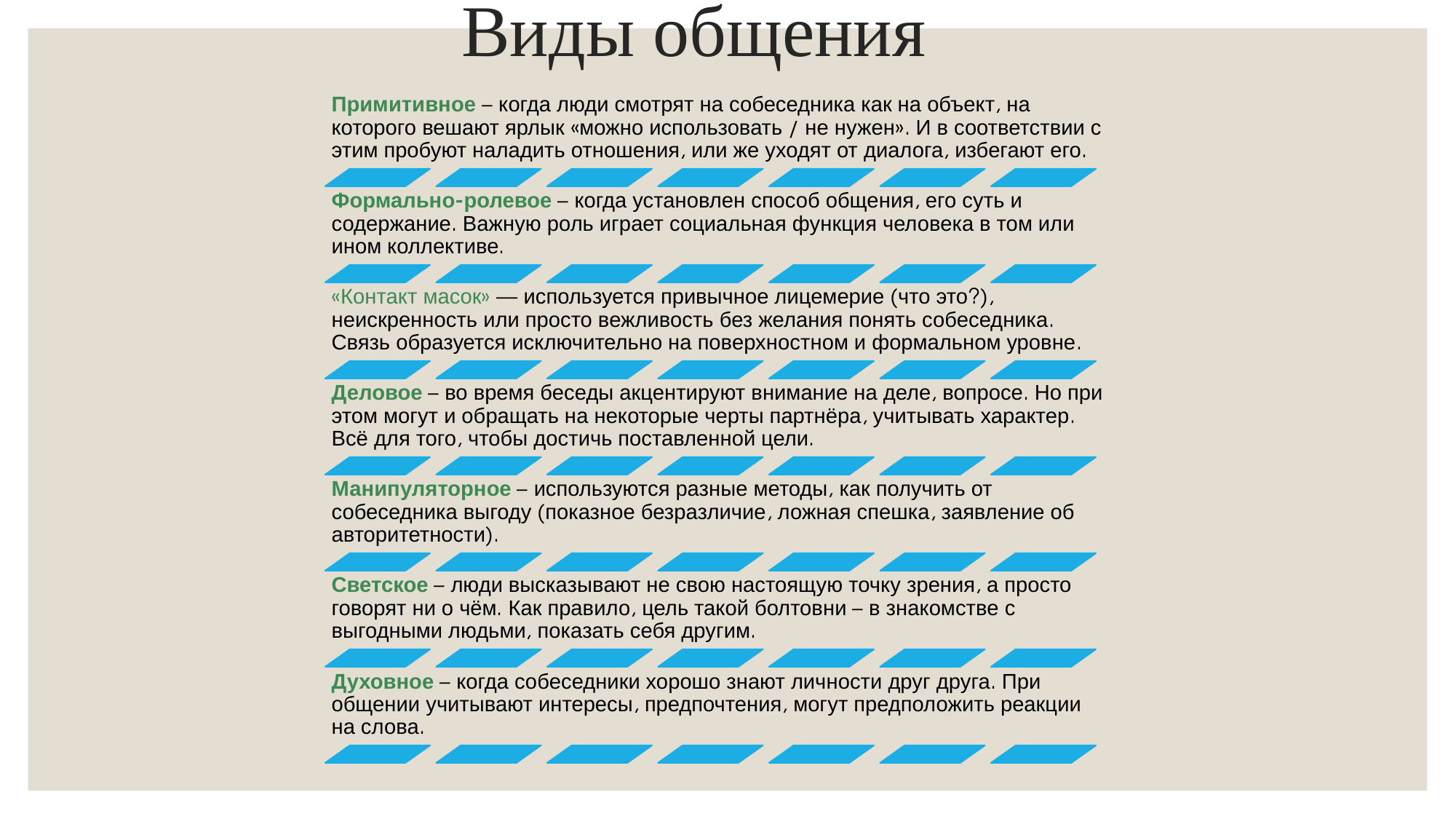

# Виды общения
Примитивное – когда люди смотрят на собеседника как на объект, на которого вешают ярлык «можно использовать / не нужен». И в соответствии с этим пробуют наладить отношения, или же уходят от диалога, избегают его.
Формально-ролевое – когда установлен способ общения, его суть и содержание. Важную роль играет социальная функция человека в том или ином коллективе.
«Контакт масок» — используется привычное лицемерие (что это?), неискренность или просто вежливость без желания понять собеседника. Связь образуется исключительно на поверхностном и формальном уровне.
Деловое – во время беседы акцентируют внимание на деле, вопросе. Но при этом могут и обращать на некоторые черты партнёра, учитывать характер. Всё для того, чтобы достичь поставленной цели.
Манипуляторное – используются разные методы, как получить от собеседника выгоду (показное безразличие, ложная спешка, заявление об авторитетности).
Светское – люди высказывают не свою настоящую точку зрения, а просто говорят ни о чём. Как правило, цель такой болтовни – в знакомстве с выгодными людьми, показать себя другим.
Духовное – когда собеседники хорошо знают личности друг друга. При общении учитывают интересы, предпочтения, могут предположить реакции на слова.